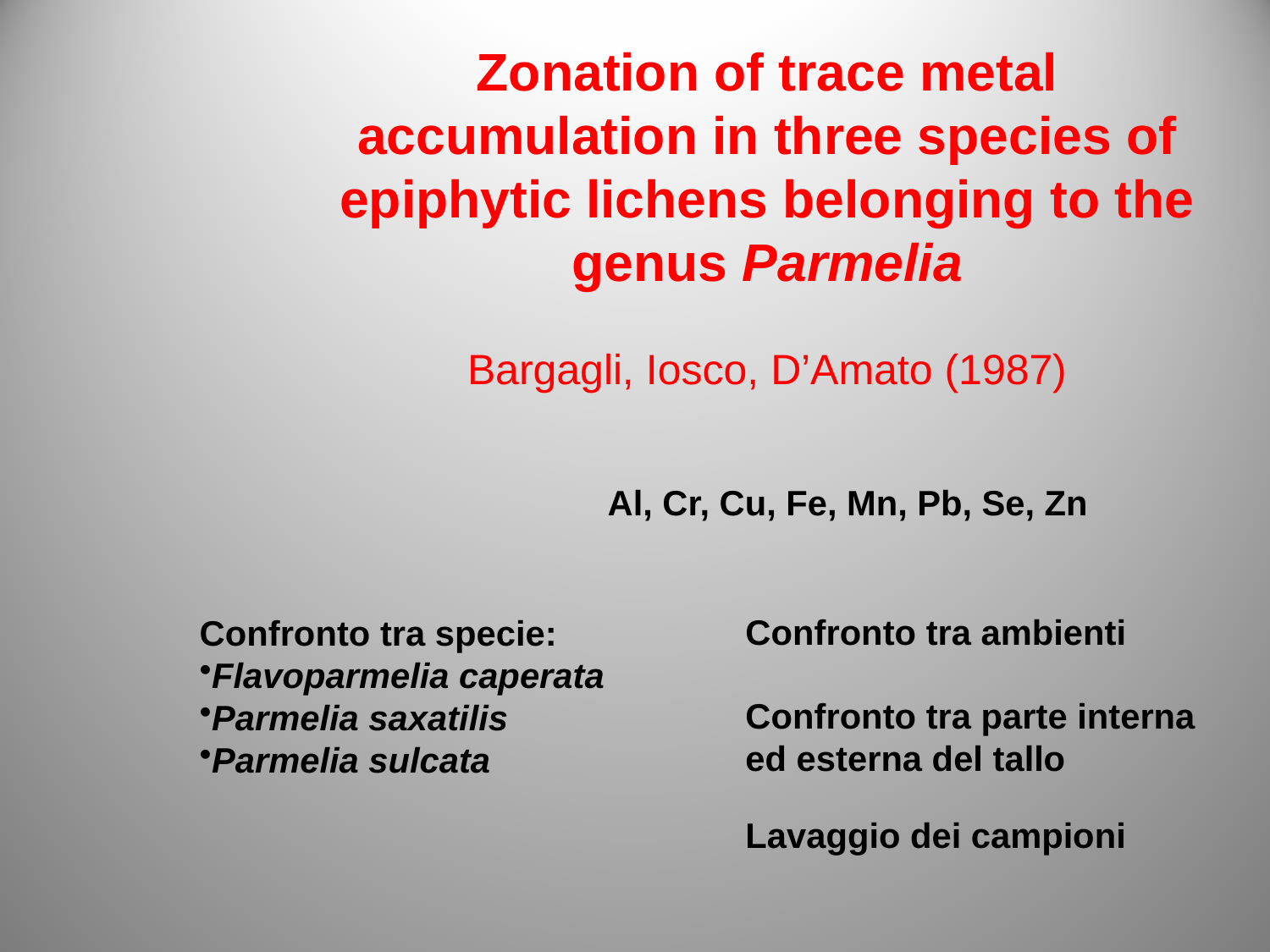

Zonation of trace metal accumulation in three species of epiphytic lichens belonging to the genus Parmelia

Bargagli, Iosco, D’Amato (1987)
Al, Cr, Cu, Fe, Mn, Pb, Se, Zn
Confronto tra ambienti
Confronto tra specie:
Flavoparmelia caperata
Parmelia saxatilis
Parmelia sulcata
Confronto tra parte interna ed esterna del tallo
Lavaggio dei campioni